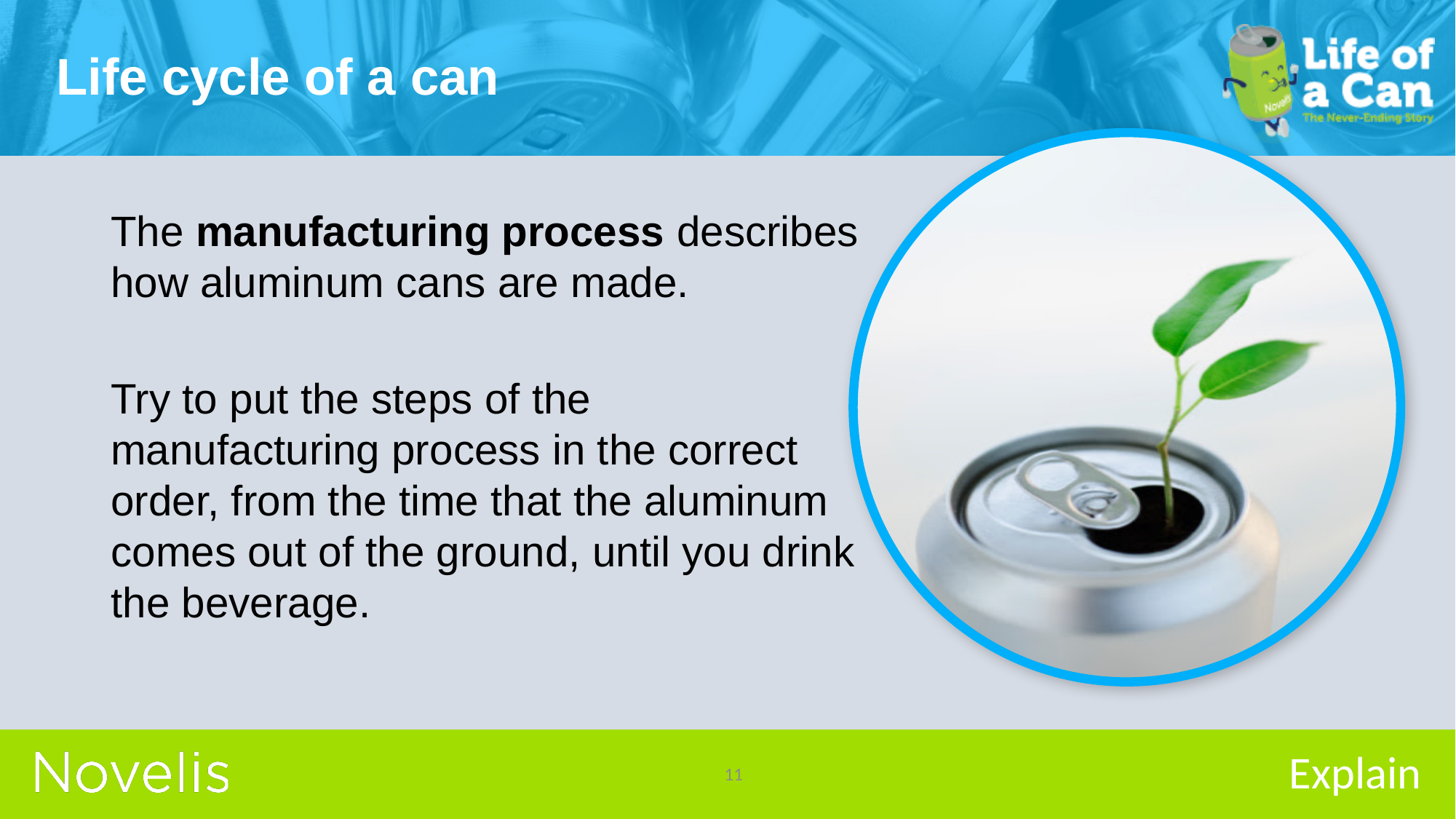

Life cycle of a can

The manufacturing process describes how aluminum cans are made.

Try to put the steps of the manufacturing process in the correct order, from the time that the aluminum comes out of the ground, until you drink the beverage.

Explain
11